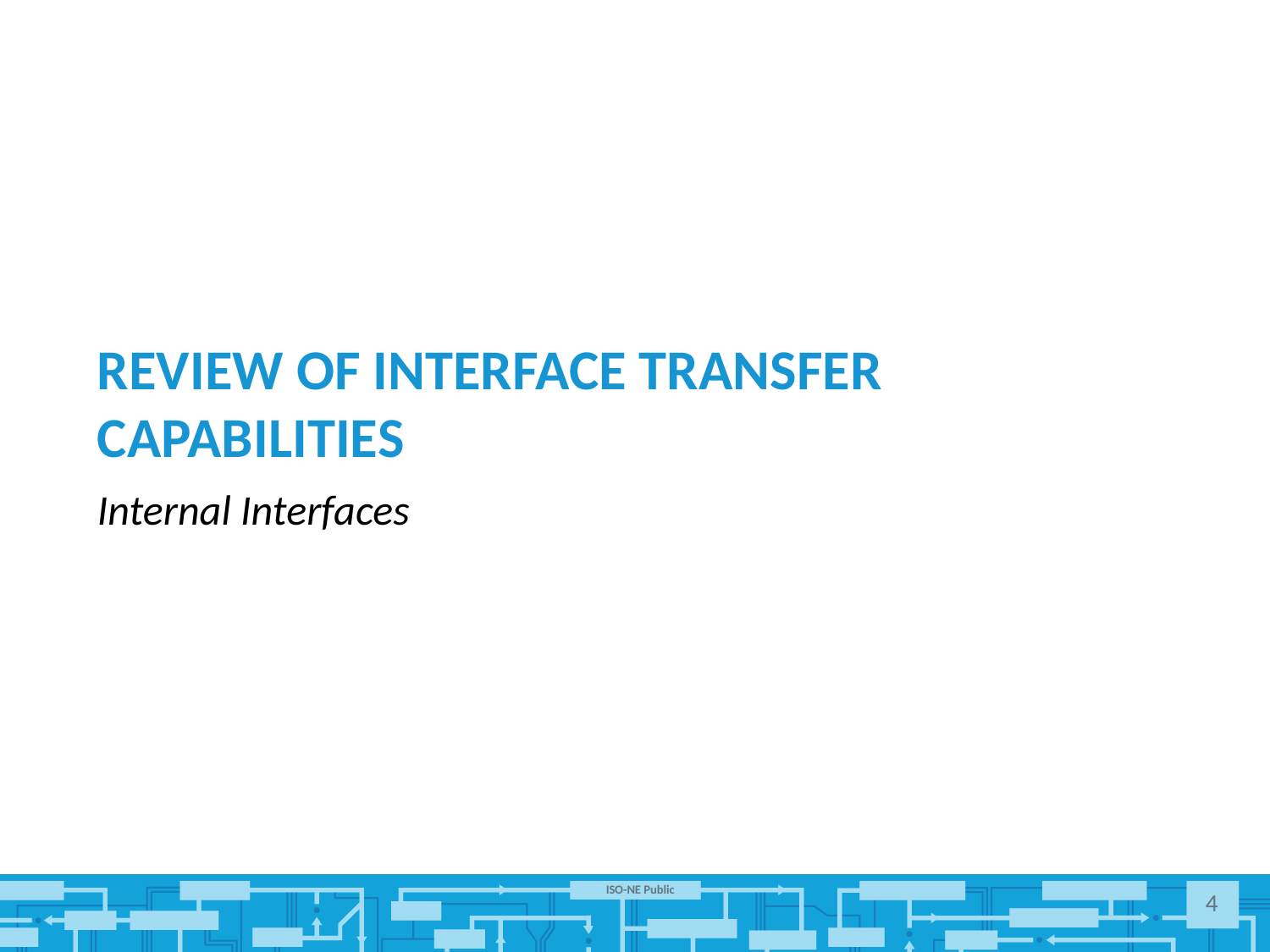

# Review of interface transfer capabilities
Internal Interfaces
4